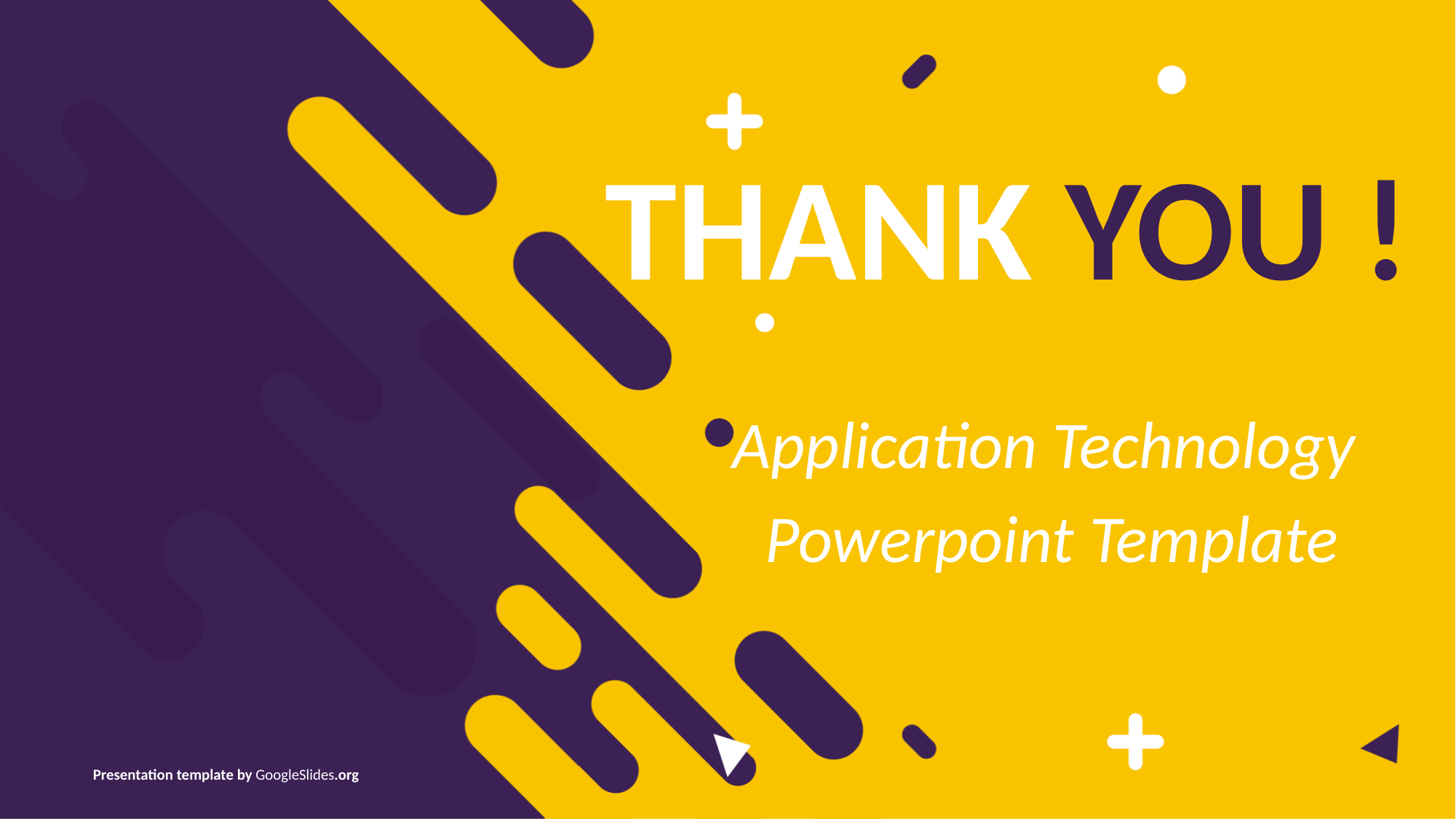

THANK YOU !
Application Technology
Powerpoint Template
Presentation template by GoogleSlides.org